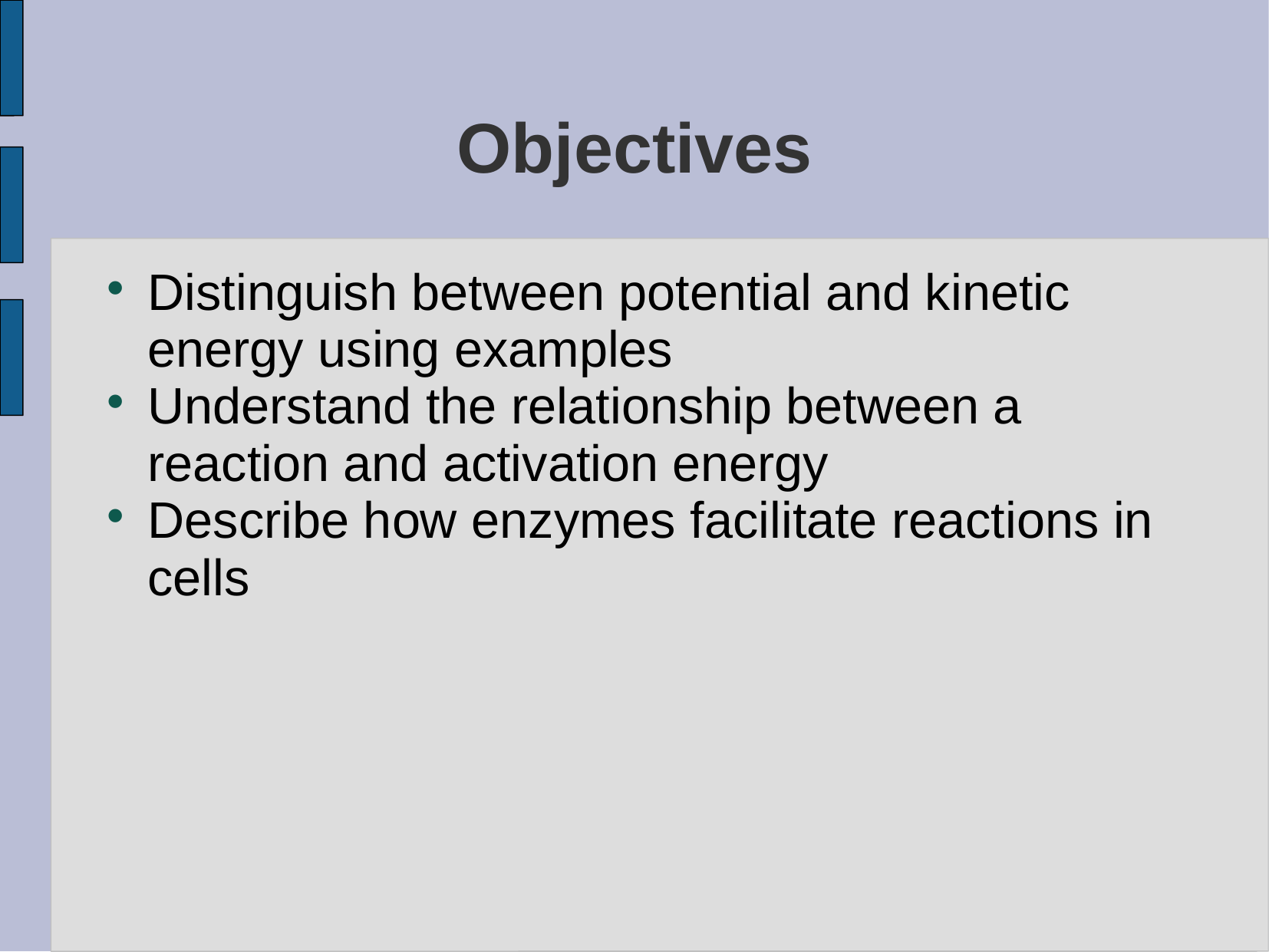

# Objectives
Distinguish between potential and kinetic energy using examples
Understand the relationship between a reaction and activation energy
Describe how enzymes facilitate reactions in cells